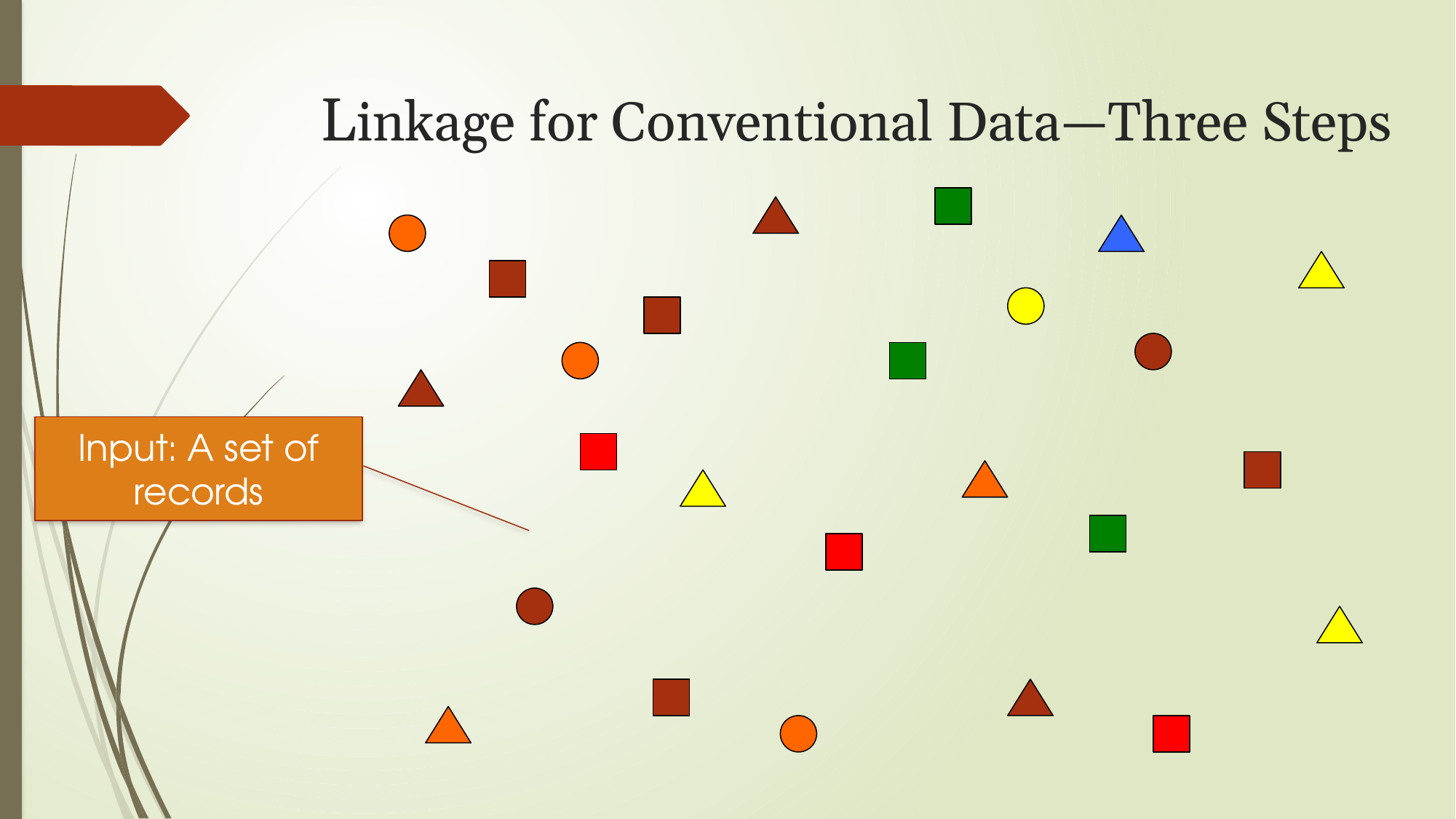

# Linkage for Conventional Data—Three Steps

Input: A set of records